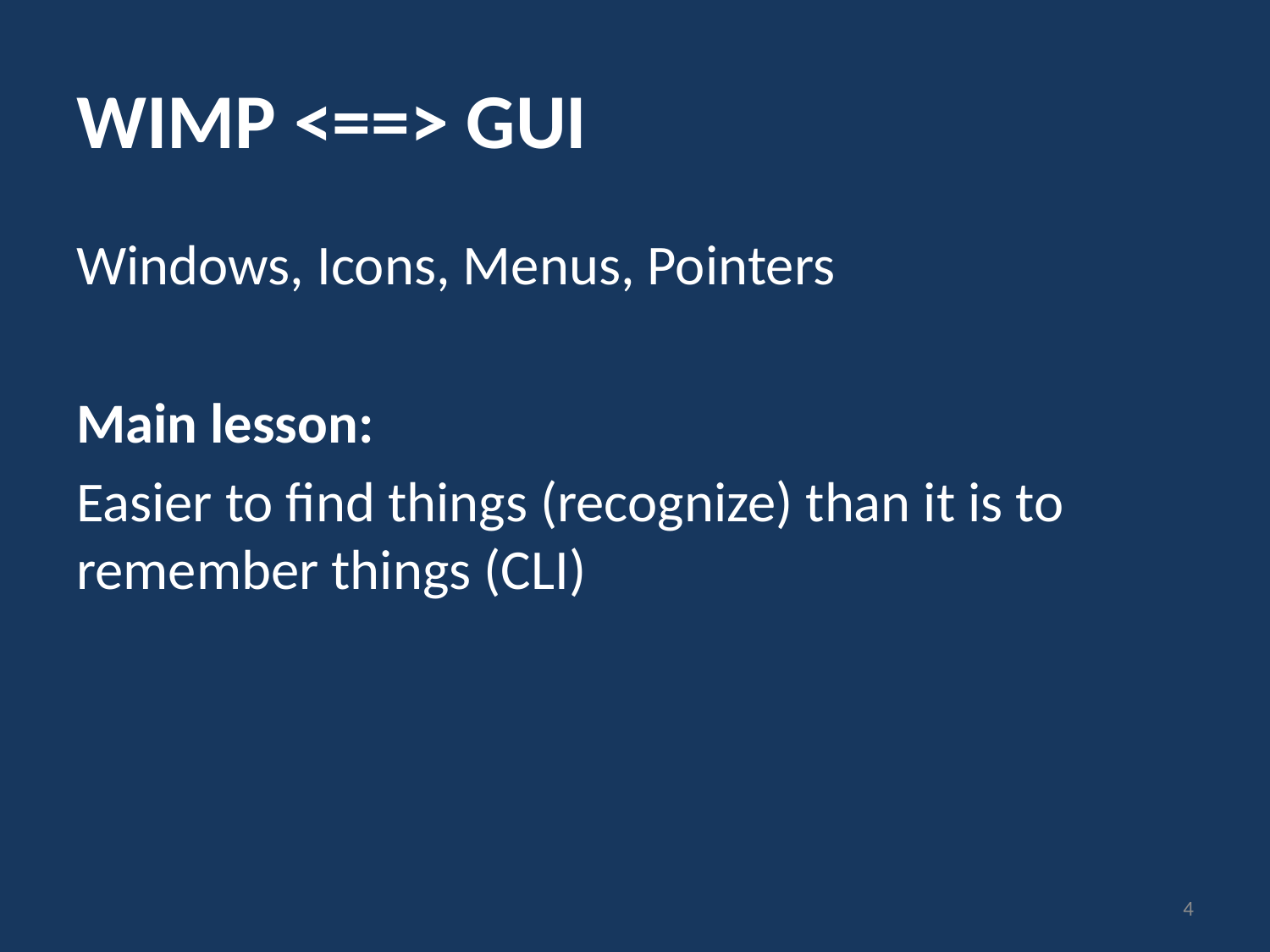

# WIMP <==> GUI
Windows, Icons, Menus, Pointers

Main lesson:
Easier to find things (recognize) than it is to remember things (CLI)

4